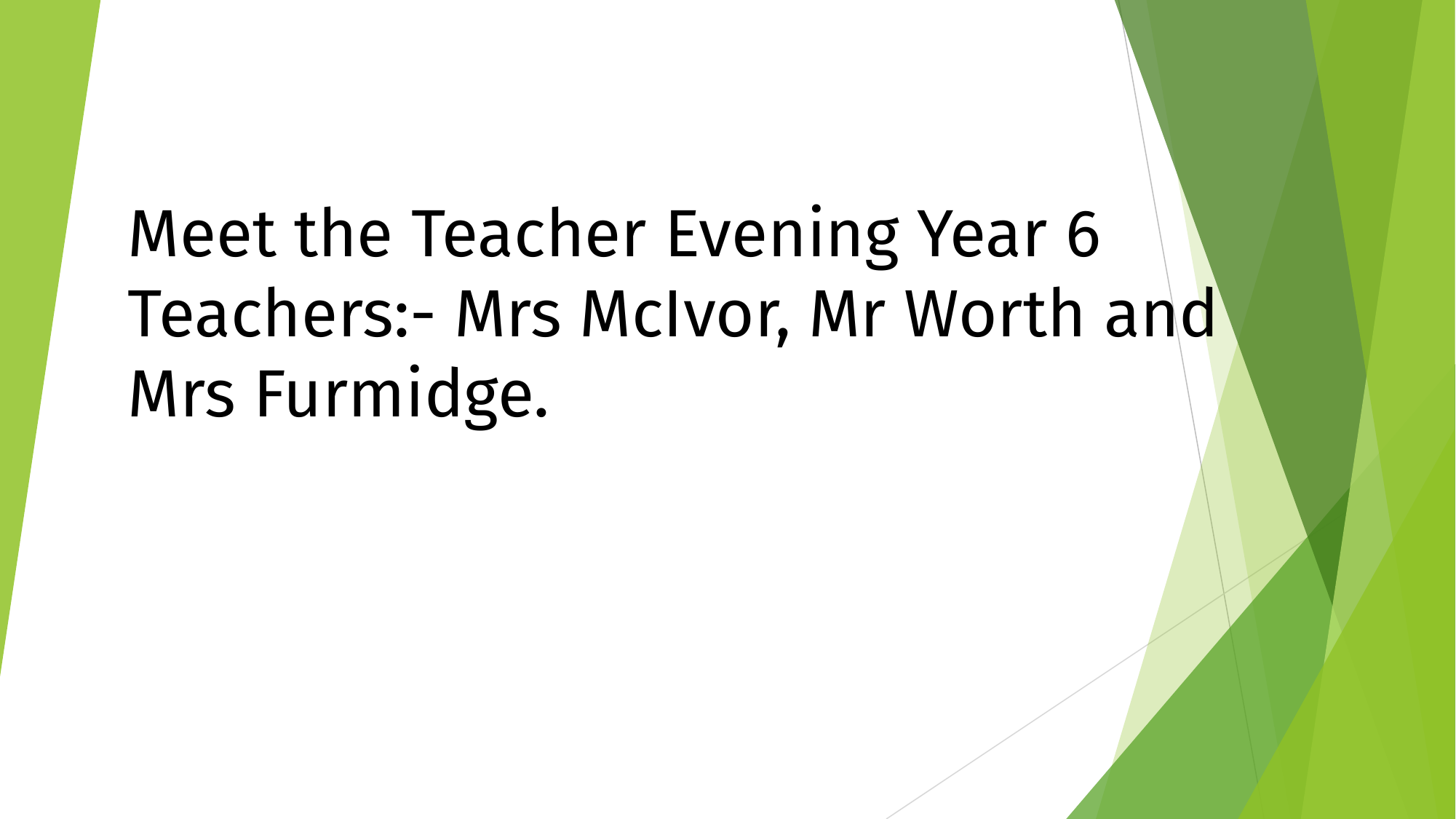

Meet the Teacher Evening Year 6
Teachers:- Mrs McIvor, Mr Worth and Mrs Furmidge.
#